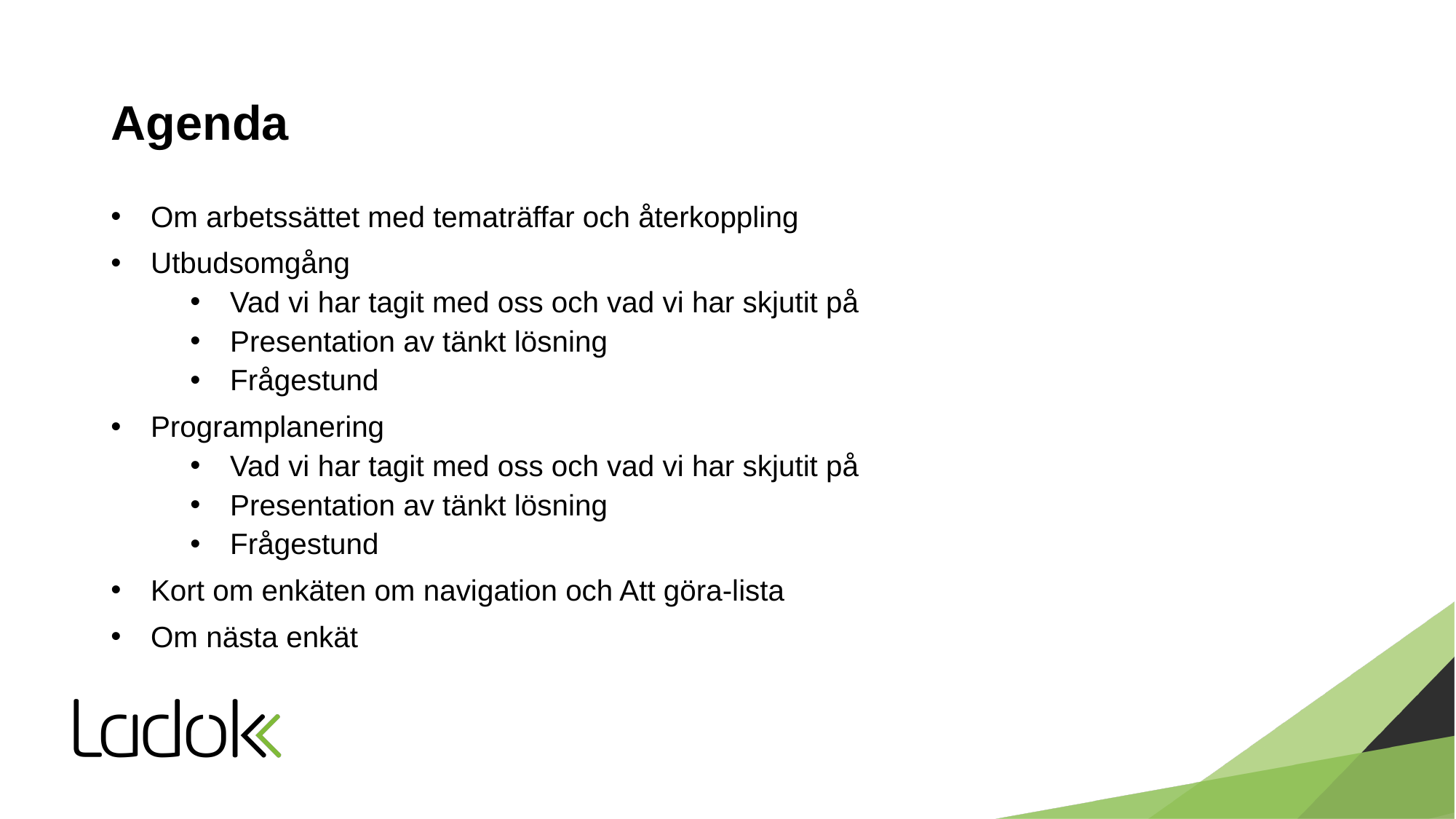

# Agenda
Om arbetssättet med tematräffar och återkoppling
Utbudsomgång
Vad vi har tagit med oss och vad vi har skjutit på
Presentation av tänkt lösning
Frågestund
Programplanering
Vad vi har tagit med oss och vad vi har skjutit på
Presentation av tänkt lösning
Frågestund
Kort om enkäten om navigation och Att göra-lista
Om nästa enkät